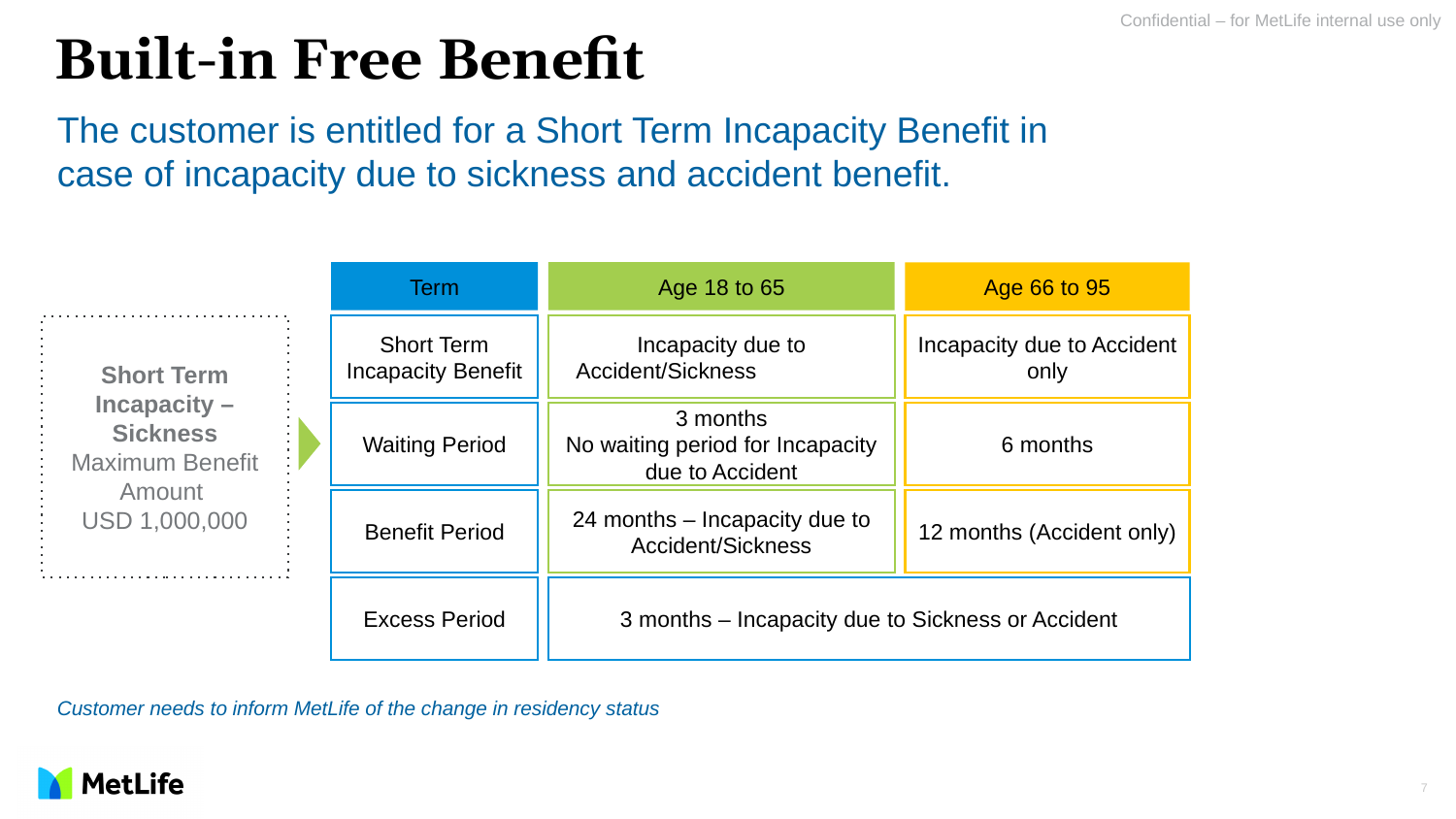

# Built-in Free Benefit
The customer is entitled for a Short Term Incapacity Benefit in case of incapacity due to sickness and accident benefit.
Term
Age 18 to 65
Age 66 to 95
Short Term Incapacity Benefit
Incapacity due to Accident/Sickness
Incapacity due to Accident only
Waiting Period
3 months
No waiting period for Incapacity due to Accident
6 months
Benefit Period
24 months – Incapacity due to Accident/Sickness
12 months (Accident only)
Excess Period
3 months – Incapacity due to Sickness or Accident
Short Term Incapacity – Sickness
Maximum Benefit Amount
USD 1,000,000

Customer needs to inform MetLife of the change in residency status
7